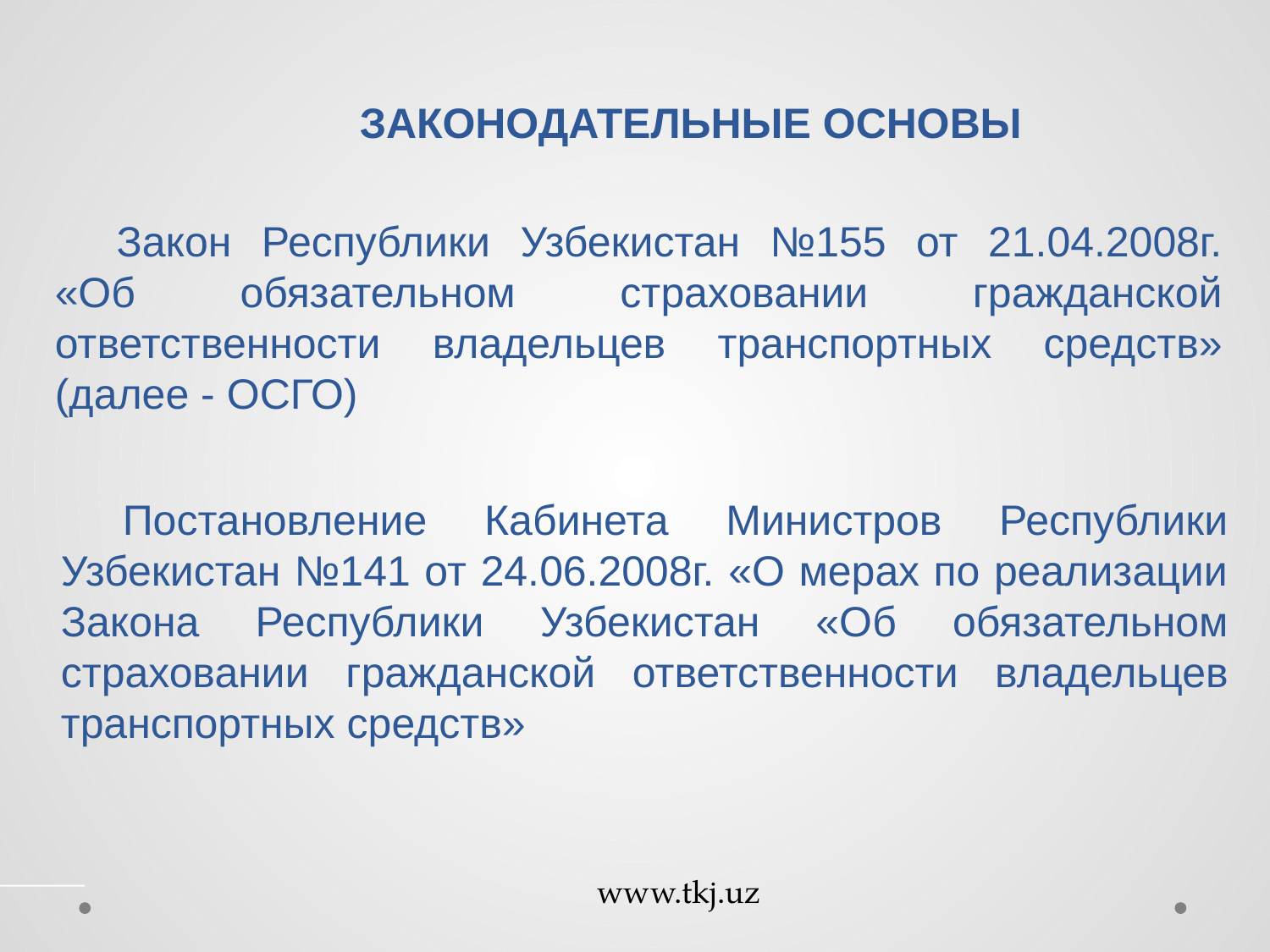

ЗАКОНОДАТЕЛЬНЫЕ ОСНОВЫ
Закон Республики Узбекистан №155 от 21.04.2008г. «Об обязательном страховании гражданской ответственности владельцев транспортных средств» (далее - ОСГО)
Постановление Кабинета Министров Республики Узбекистан №141 от 24.06.2008г. «О мерах по реализации Закона Республики Узбекистан «Об обязательном страховании гражданской ответственности владельцев транспортных средств»

www.tkj.uz